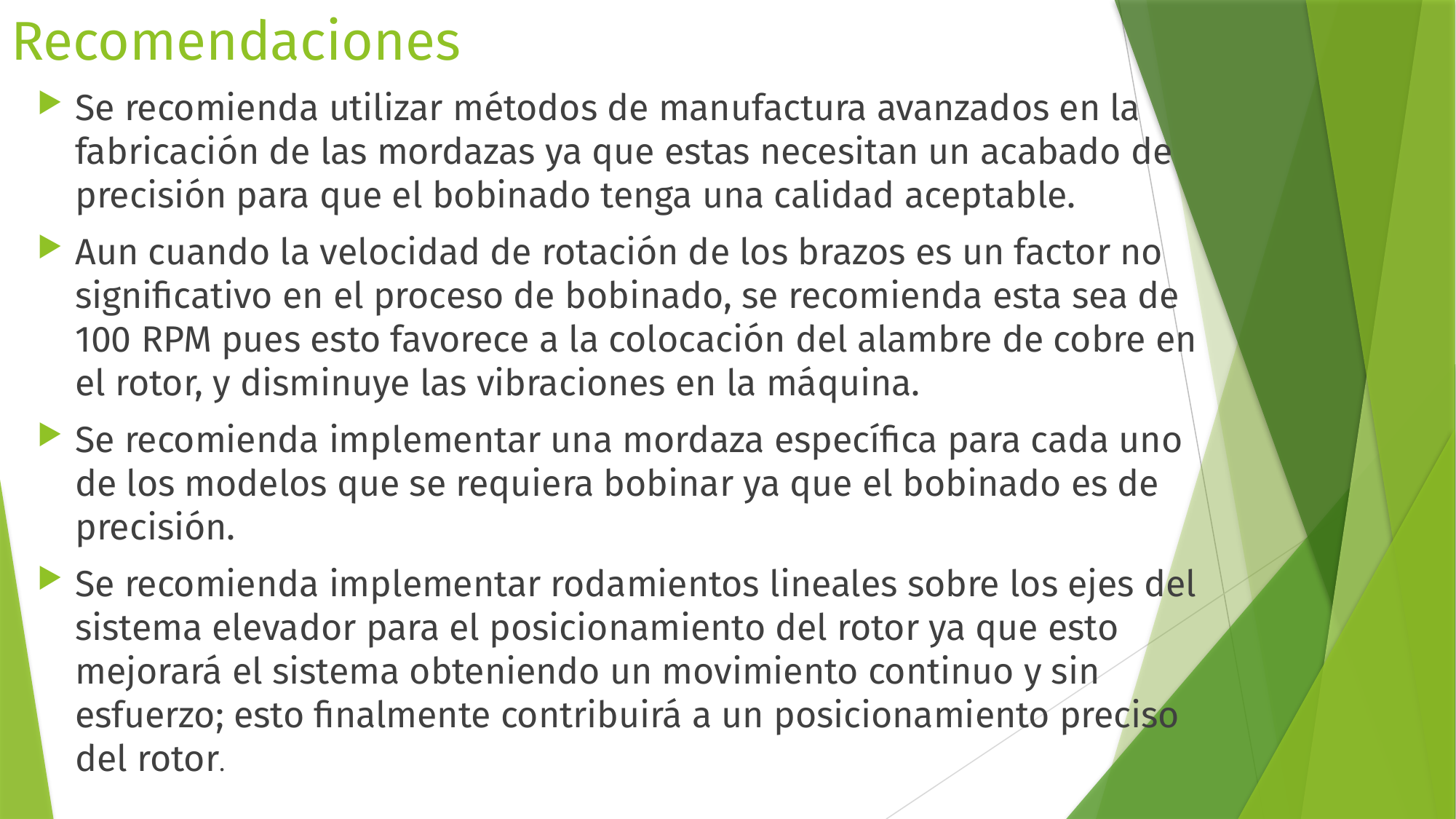

# Recomendaciones
Se recomienda utilizar métodos de manufactura avanzados en la fabricación de las mordazas ya que estas necesitan un acabado de precisión para que el bobinado tenga una calidad aceptable.
Aun cuando la velocidad de rotación de los brazos es un factor no significativo en el proceso de bobinado, se recomienda esta sea de 100 RPM pues esto favorece a la colocación del alambre de cobre en el rotor, y disminuye las vibraciones en la máquina.
Se recomienda implementar una mordaza específica para cada uno de los modelos que se requiera bobinar ya que el bobinado es de precisión.
Se recomienda implementar rodamientos lineales sobre los ejes del sistema elevador para el posicionamiento del rotor ya que esto mejorará el sistema obteniendo un movimiento continuo y sin esfuerzo; esto finalmente contribuirá a un posicionamiento preciso del rotor.